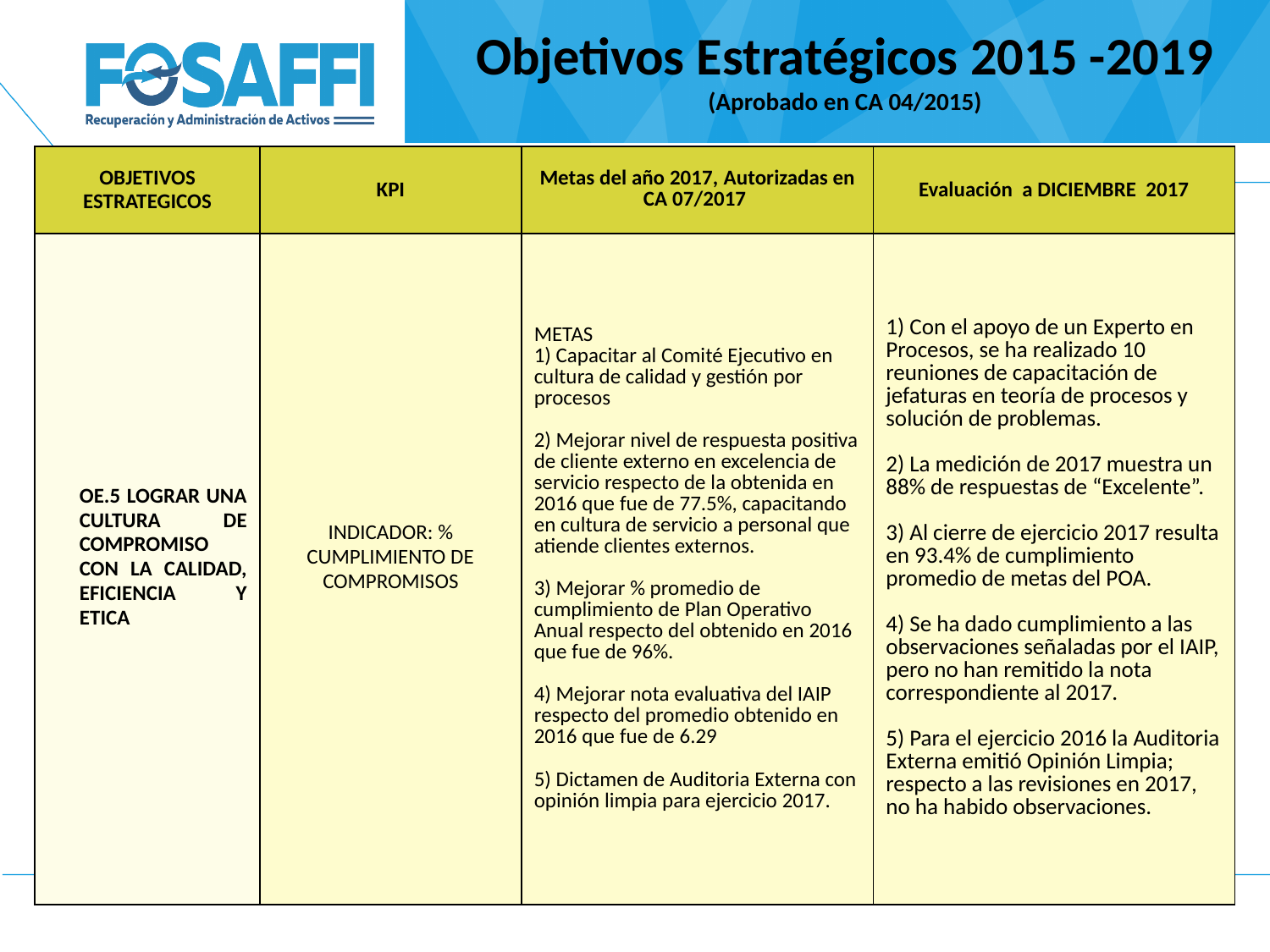

Objetivos Estratégicos 2015 -2019 (Aprobado en CA 04/2015)
| OBJETIVOS ESTRATEGICOS | KPI | Metas del año 2017, Autorizadas en CA 07/2017 | Evaluación a DICIEMBRE 2017 |
| --- | --- | --- | --- |
| OE.5 LOGRAR UNA CULTURA DE COMPROMISO CON LA CALIDAD, EFICIENCIA Y ETICA | INDICADOR: % CUMPLIMIENTO DE COMPROMISOS | METAS 1) Capacitar al Comité Ejecutivo en cultura de calidad y gestión por procesos 2) Mejorar nivel de respuesta positiva de cliente externo en excelencia de servicio respecto de la obtenida en 2016 que fue de 77.5%, capacitando en cultura de servicio a personal que atiende clientes externos. 3) Mejorar % promedio de cumplimiento de Plan Operativo Anual respecto del obtenido en 2016 que fue de 96%. 4) Mejorar nota evaluativa del IAIP respecto del promedio obtenido en 2016 que fue de 6.29 5) Dictamen de Auditoria Externa con opinión limpia para ejercicio 2017. | 1) Con el apoyo de un Experto en Procesos, se ha realizado 10 reuniones de capacitación de jefaturas en teoría de procesos y solución de problemas.   2) La medición de 2017 muestra un 88% de respuestas de “Excelente”.   3) Al cierre de ejercicio 2017 resulta en 93.4% de cumplimiento promedio de metas del POA.   4) Se ha dado cumplimiento a las observaciones señaladas por el IAIP, pero no han remitido la nota correspondiente al 2017.   5) Para el ejercicio 2016 la Auditoria Externa emitió Opinión Limpia; respecto a las revisiones en 2017, no ha habido observaciones. |